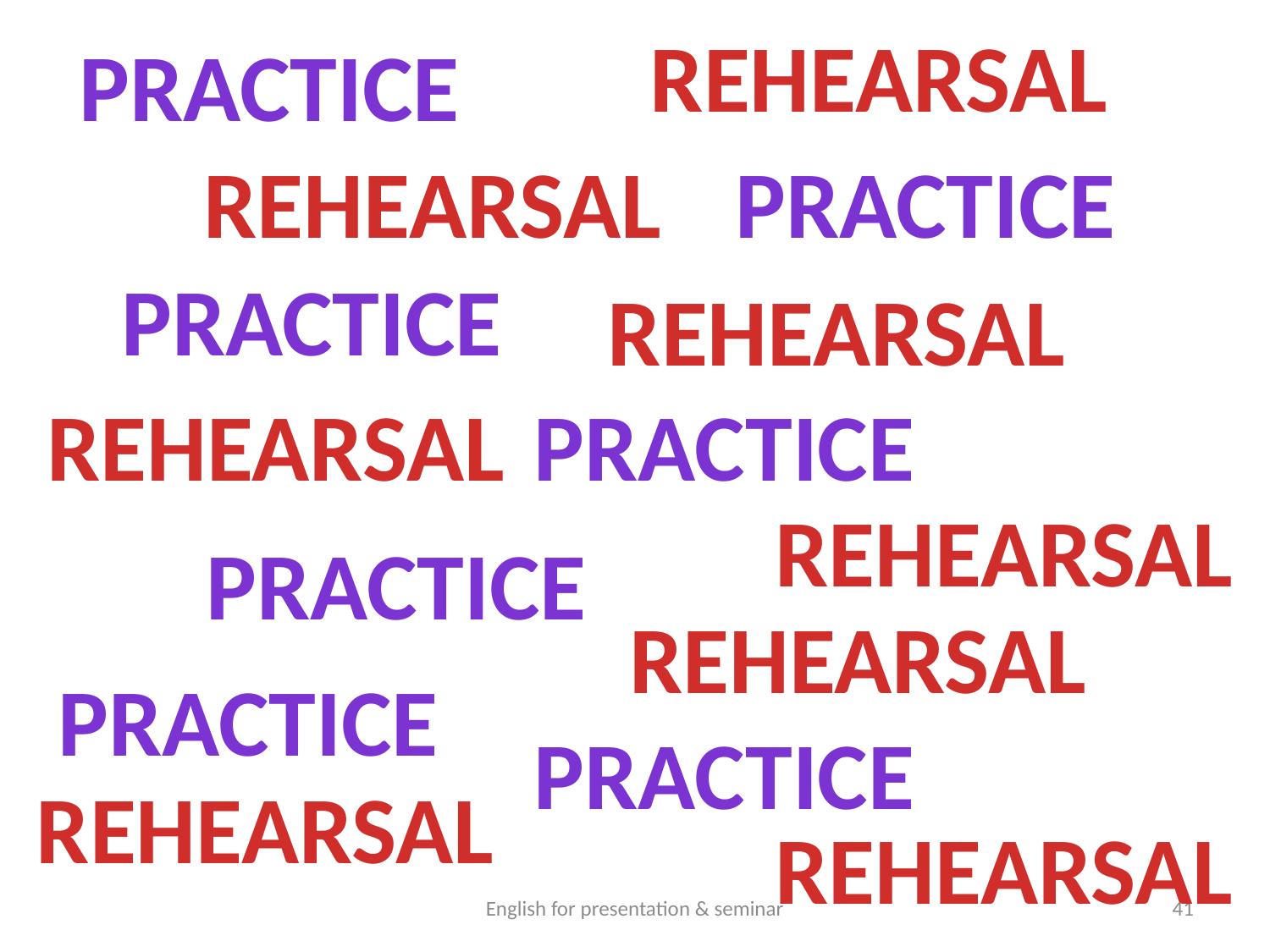

REHEARSAL
Practice
REHEARSAL
Practice
Practice
REHEARSAL
REHEARSAL
Practice
REHEARSAL
Practice
REHEARSAL
Practice
Practice
REHEARSAL
REHEARSAL
English for presentation & seminar
41